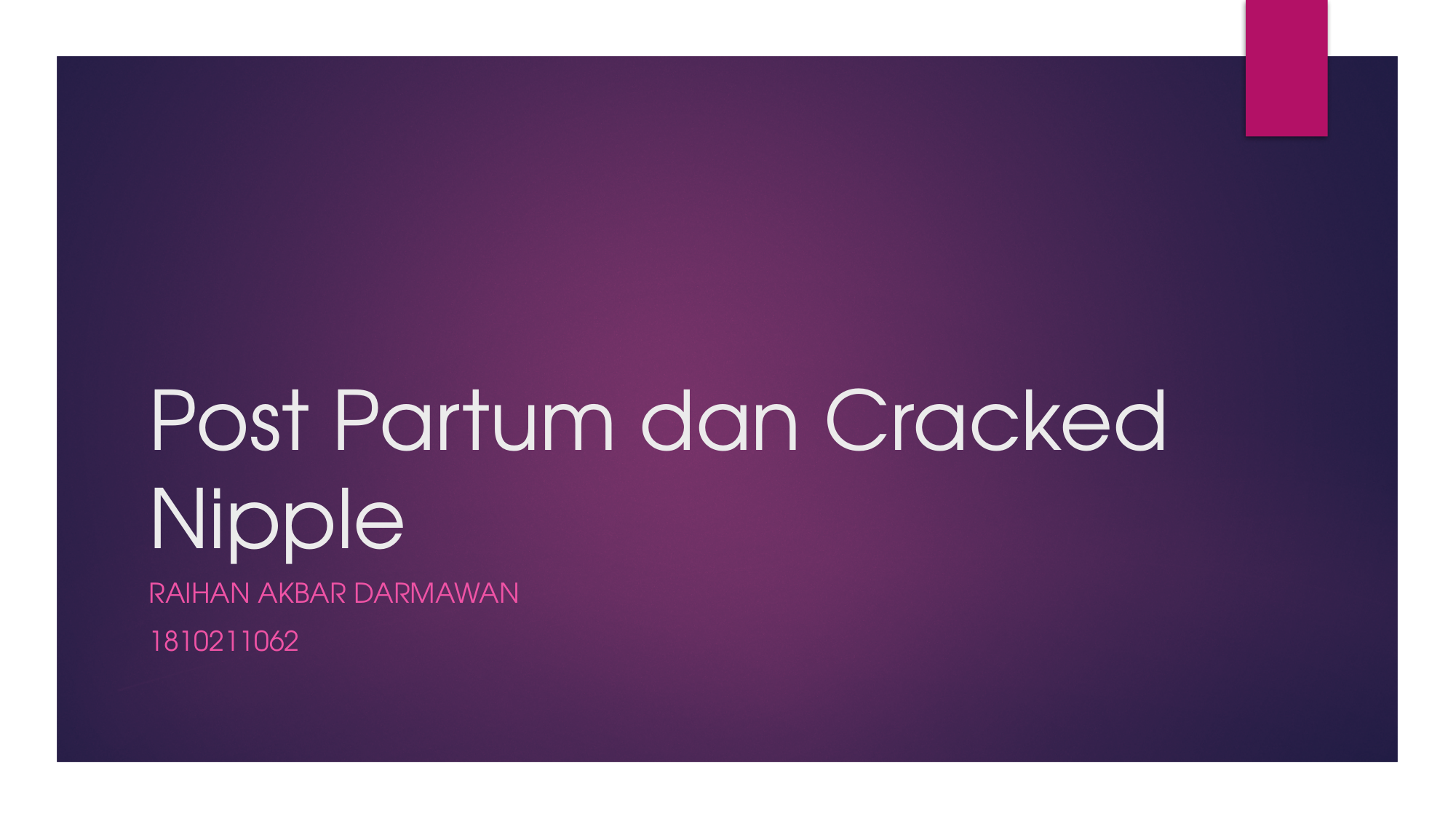

# Post Partum dan Cracked Nipple
Raihan Akbar Darmawan
1810211062